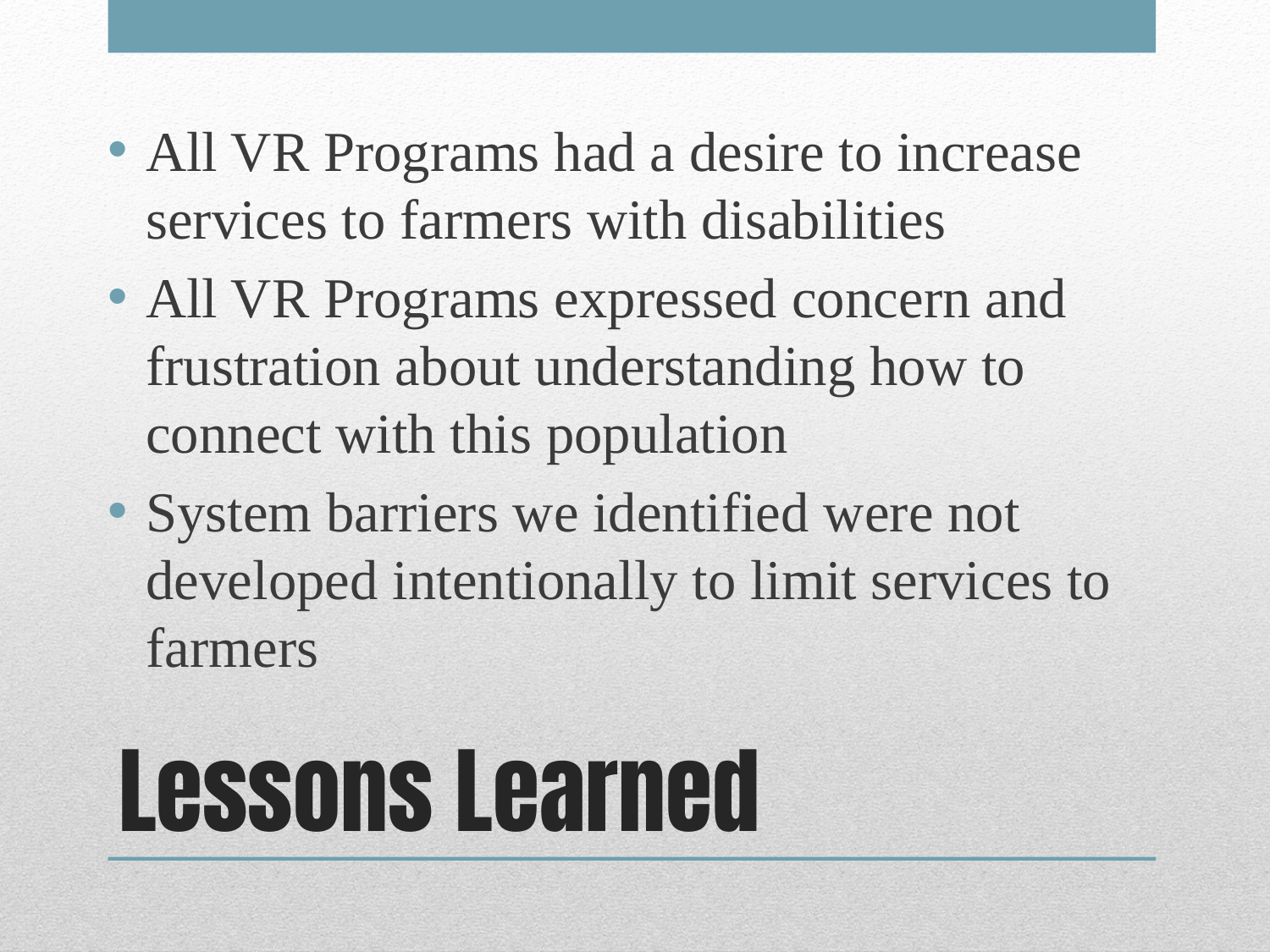

All VR Programs had a desire to increase services to farmers with disabilities
All VR Programs expressed concern and frustration about understanding how to connect with this population
System barriers we identified were not developed intentionally to limit services to farmers
# Lessons Learned